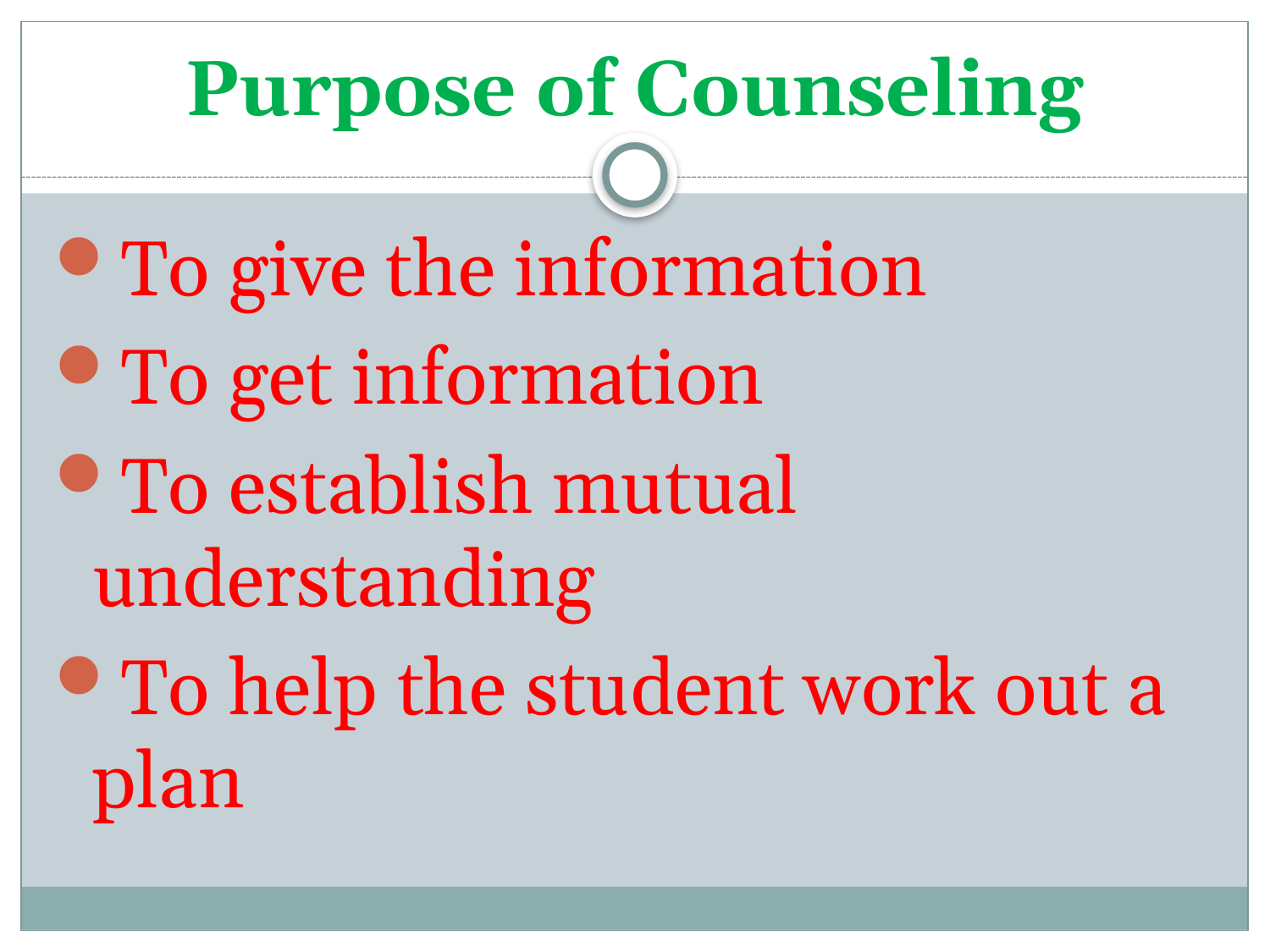

# Purpose of Counseling
To give the information
To get information
To establish mutual understanding
To help the student work out a plan